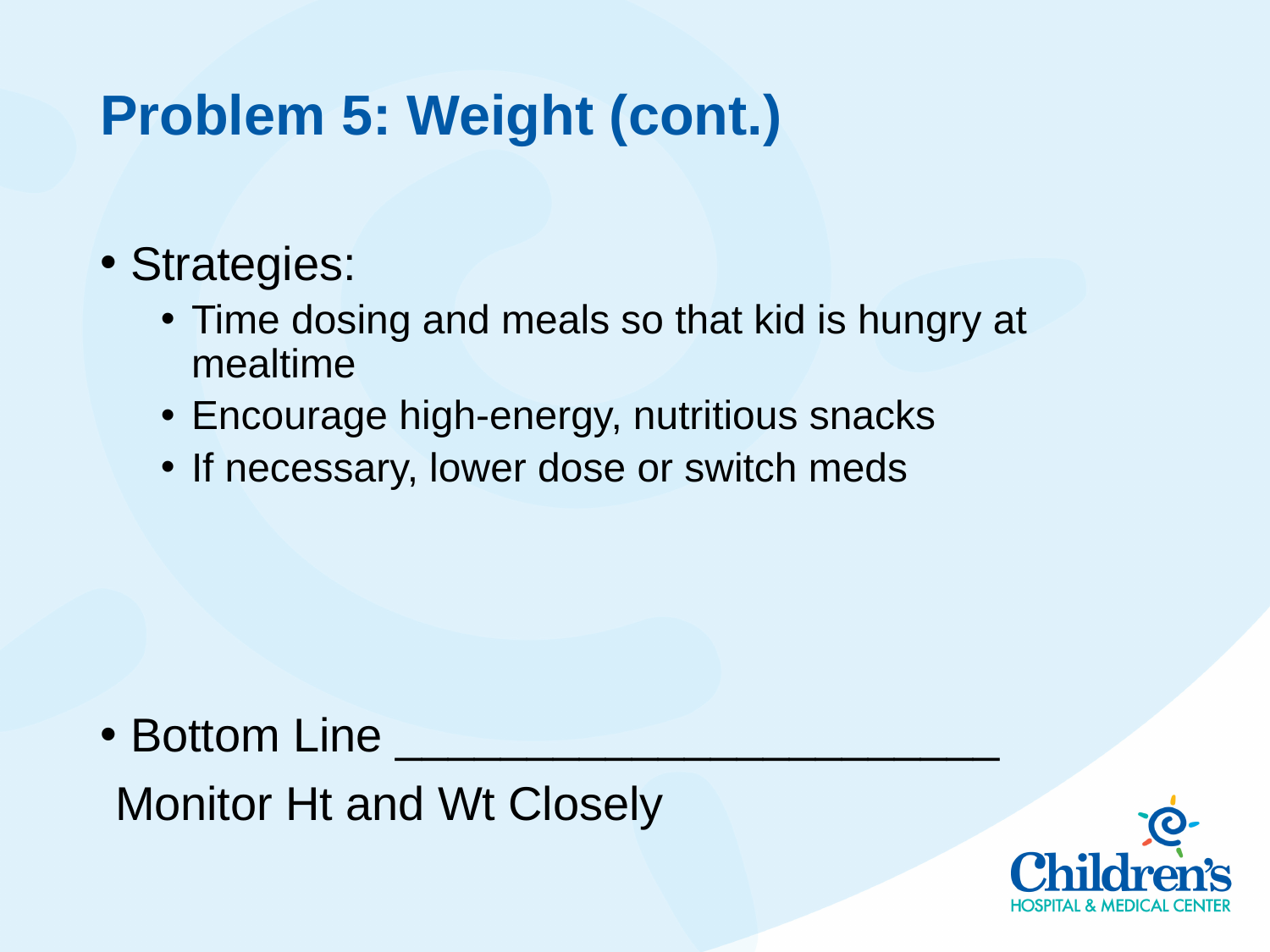

# Problem 5: Weight (cont.)
Strategies:
Time dosing and meals so that kid is hungry at mealtime
Encourage high-energy, nutritious snacks
If necessary, lower dose or switch meds

Bottom Line _______________________
		Monitor Ht and Wt Closely